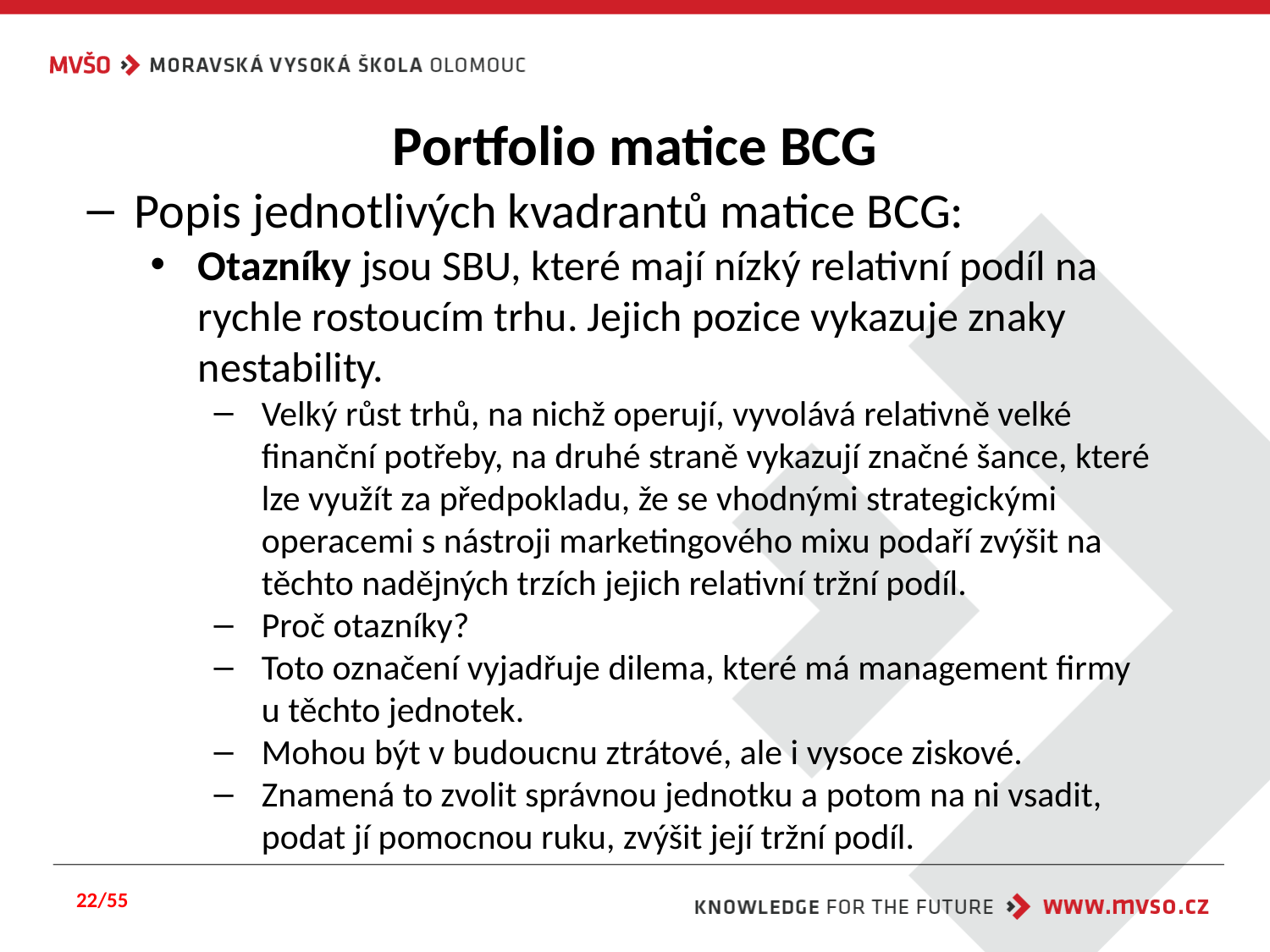

# Portfolio matice BCG
Popis jednotlivých kvadrantů matice BCG:
Otazníky jsou SBU, které mají nízký relativní podíl na rychle rostoucím trhu. Jejich pozice vykazuje znaky nestability.
Velký růst trhů, na nichž operují, vyvolává relativně velké finanční potřeby, na druhé straně vykazují značné šance, které lze využít za předpokladu, že se vhodnými strategickými operacemi s nástroji marketingového mixu podaří zvýšit na těchto nadějných trzích jejich relativní tržní podíl.
Proč otazníky?
Toto označení vyjadřuje dilema, které má management firmy u těchto jednotek.
Mohou být v budoucnu ztrátové, ale i vysoce ziskové.
Znamená to zvolit správnou jednotku a potom na ni vsadit, podat jí pomocnou ruku, zvýšit její tržní podíl.
22/55